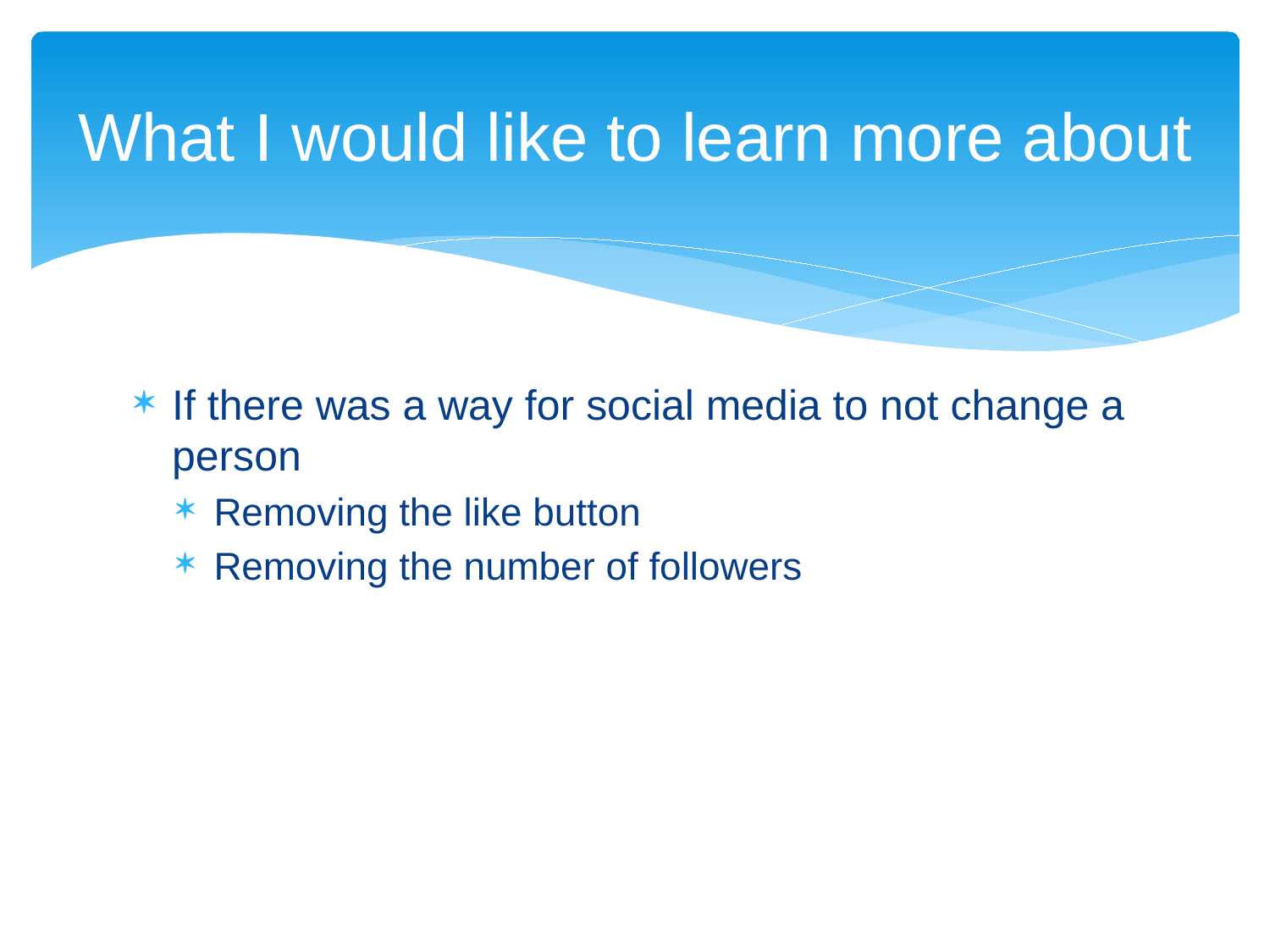

# What I would like to learn more about
If there was a way for social media to not change a person
Removing the like button
Removing the number of followers